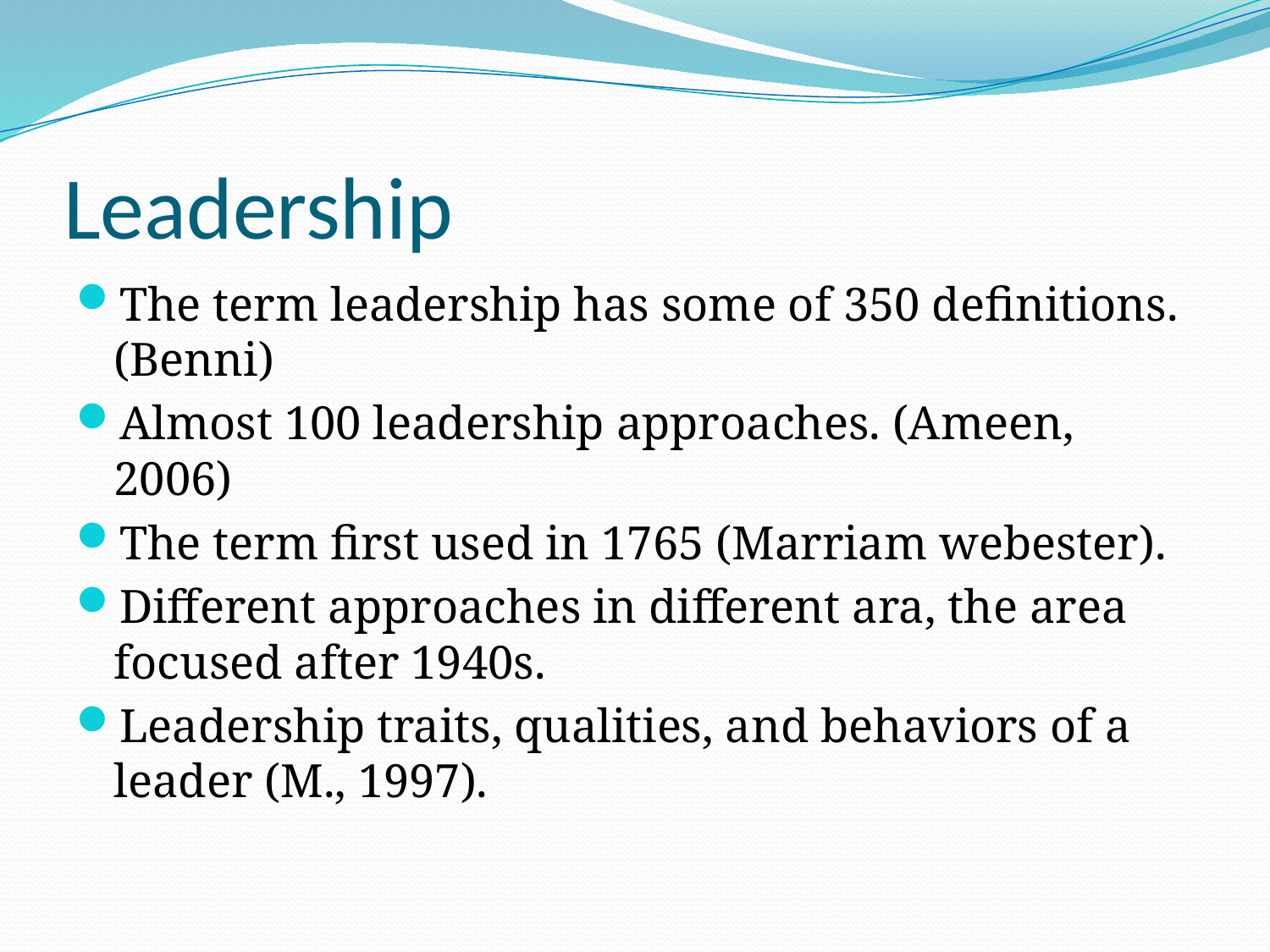

# Leadership
The term leadership has some of 350 definitions.(Benni)
Almost 100 leadership approaches. (Ameen, 2006)
The term first used in 1765 (Marriam webester).
Different approaches in different ara, the area focused after 1940s.
Leadership traits, qualities, and behaviors of a leader (M., 1997).